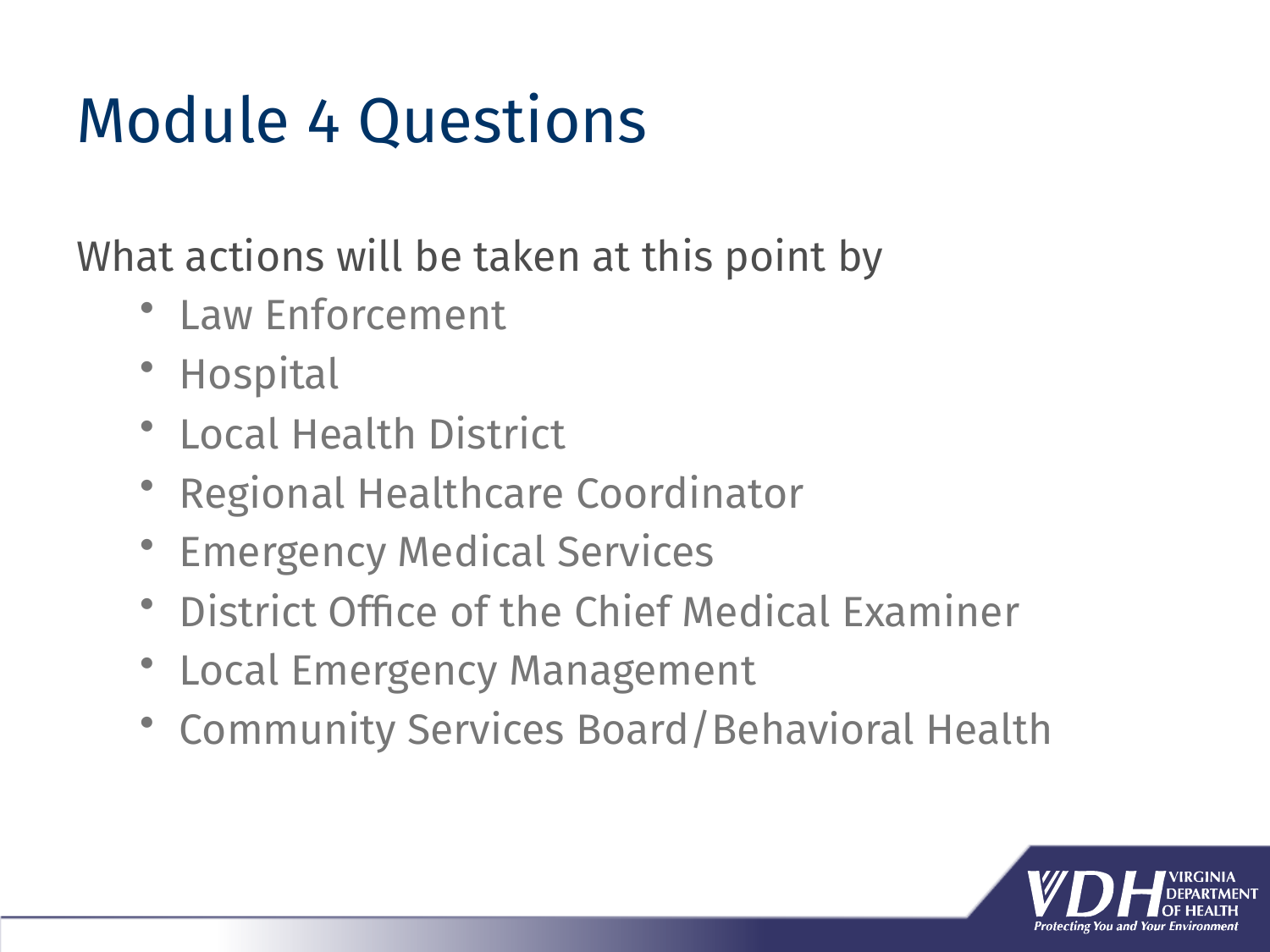

# Module 4 Questions
What actions will be taken at this point by
Law Enforcement
Hospital
Local Health District
Regional Healthcare Coordinator
Emergency Medical Services
District Office of the Chief Medical Examiner
Local Emergency Management
Community Services Board/Behavioral Health